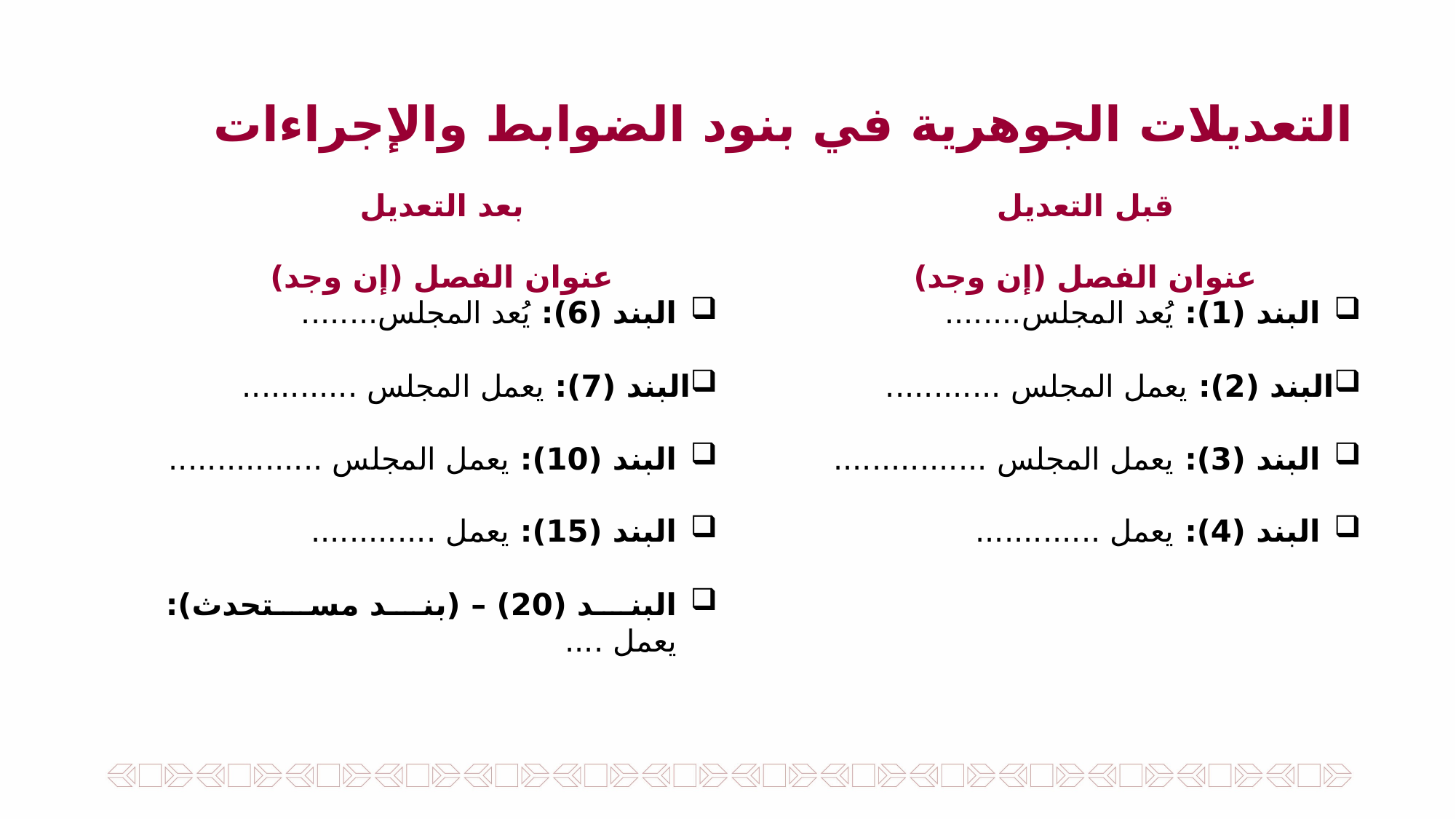

التعديلات الجوهرية في بنود الضوابط والإجراءات
بعد التعديل
قبل التعديل
عنوان الفصل (إن وجد)
البند (6): يُعد المجلس........

البند (7): يعمل المجلس ............

البند (10): يعمل المجلس ................

البند (15): يعمل .............

البند (20) – (بند مستحدث): يعمل ....

عنوان الفصل (إن وجد)
البند (1): يُعد المجلس........

البند (2): يعمل المجلس ............

البند (3): يعمل المجلس ................

البند (4): يعمل .............